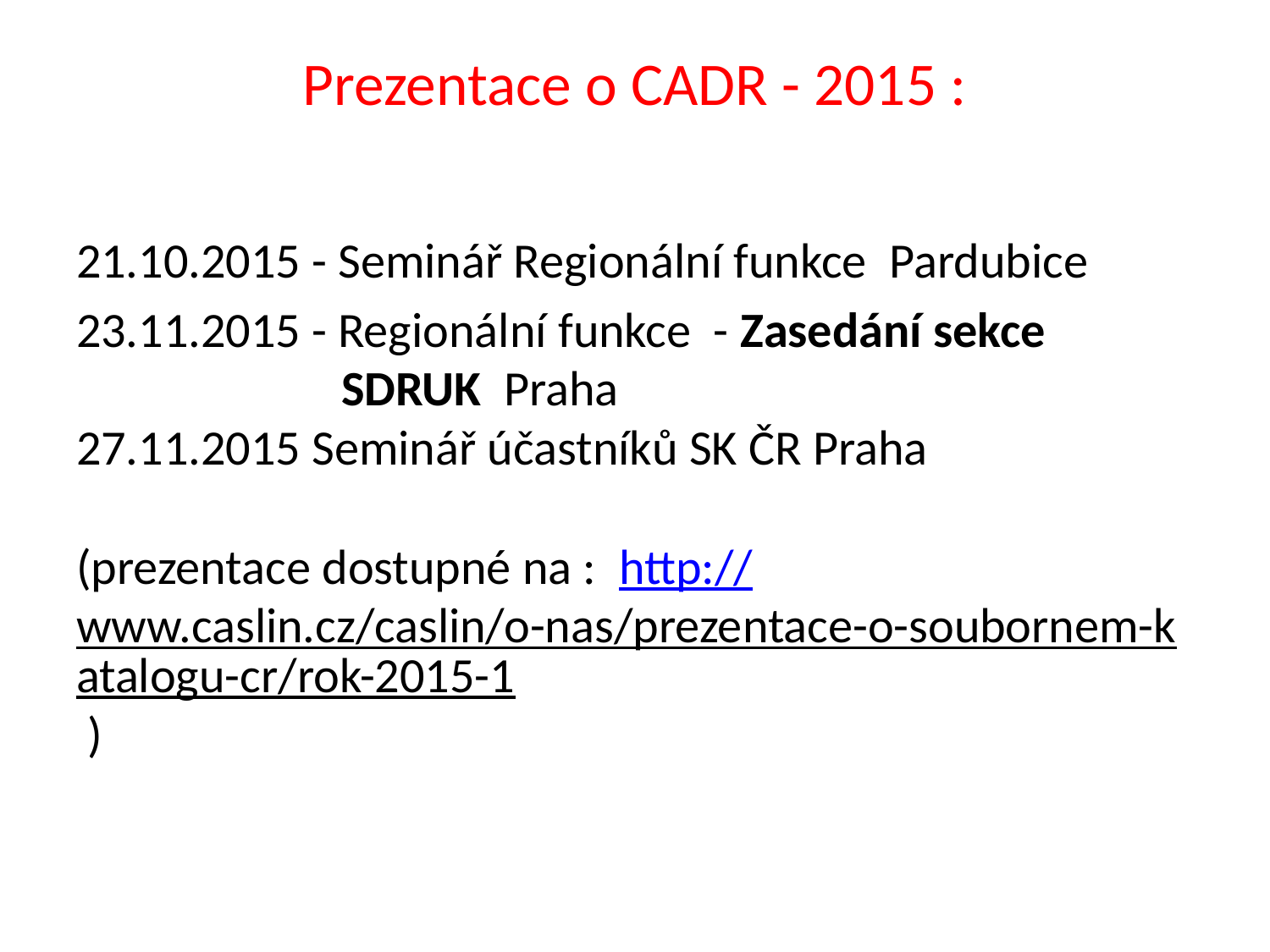

# Prezentace o CADR - 2015 :
21.10.2015 - Seminář Regionální funkce  Pardubice
23.11.2015 - Regionální funkce  - Zasedání sekce   			 SDRUK  Praha
27.11.2015 Seminář účastníků SK ČR Praha

(prezentace dostupné na :  http://www.caslin.cz/caslin/o-nas/prezentace-o-soubornem-katalogu-cr/rok-2015-1 )